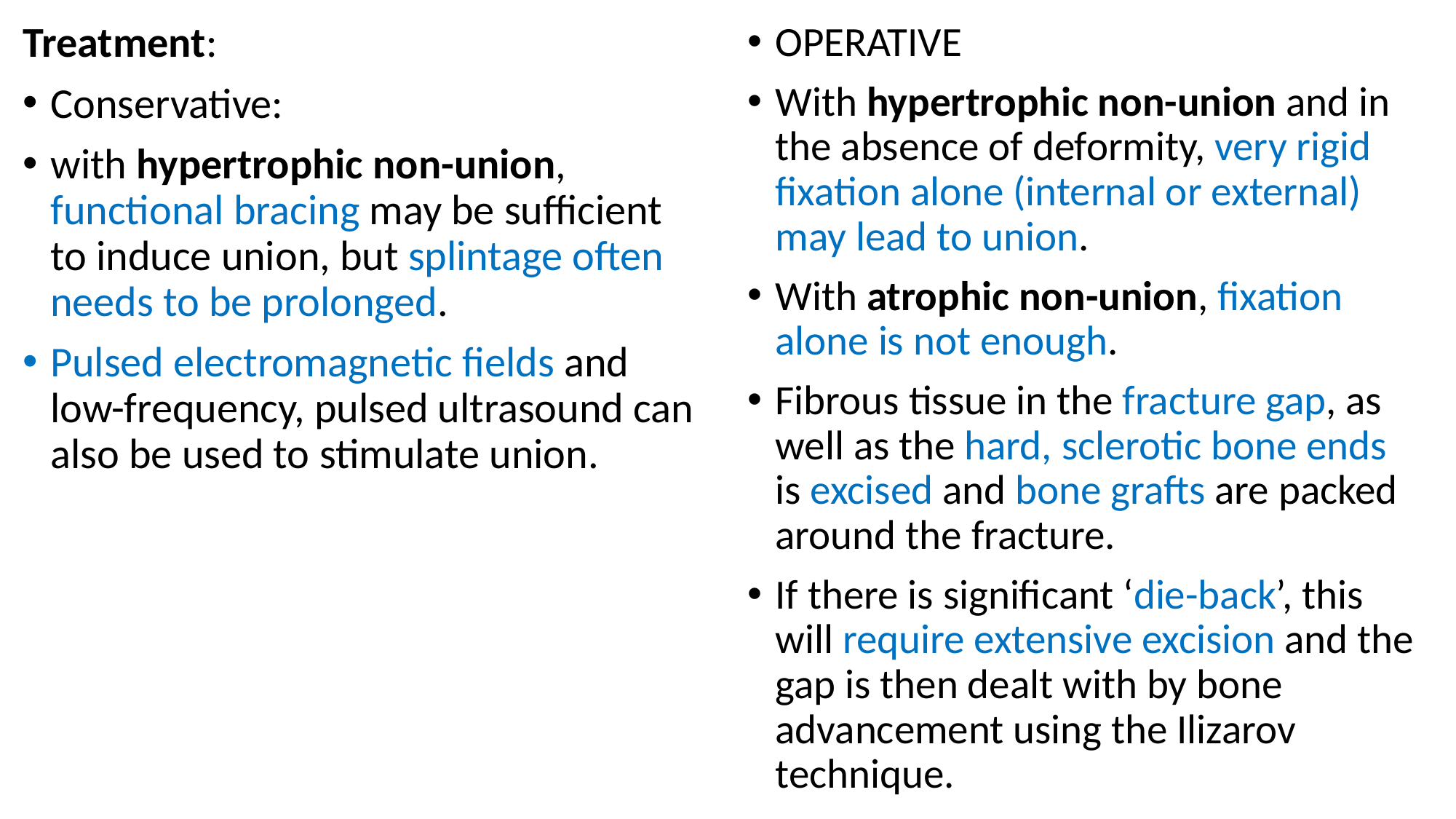

Treatment:
Conservative:
with hypertrophic non-union, functional bracing may be sufficient to induce union, but splintage often needs to be prolonged.
Pulsed electromagnetic fields and low-frequency, pulsed ultrasound can also be used to stimulate union.
OPERATIVE
With hypertrophic non-union and in the absence of deformity, very rigid fixation alone (internal or external) may lead to union.
With atrophic non-union, fixation alone is not enough.
Fibrous tissue in the fracture gap, as well as the hard, sclerotic bone ends is excised and bone grafts are packed around the fracture.
If there is significant ‘die-back’, this will require extensive excision and the gap is then dealt with by bone advancement using the Ilizarov technique.